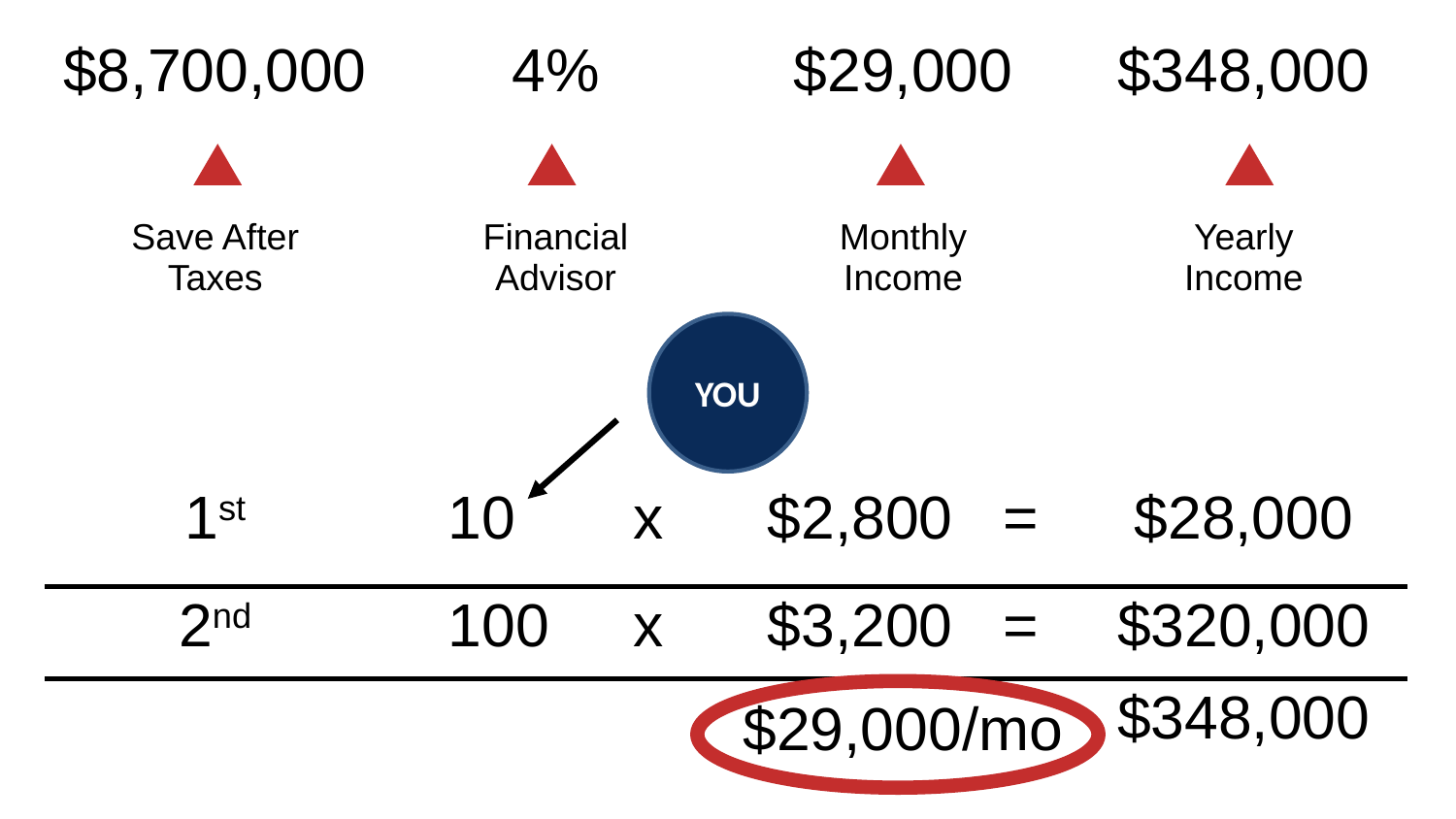

| $8,700,000 | 4% | $29,000 | $348,000 |
| --- | --- | --- | --- |
| Save After Taxes | Financial Advisor | Monthly Income | Yearly Income |
|  |  |  |  |
| 1st | 10 x | $2,800 = | $28,000 |
| 2nd | 100 x | $3,200 = | $320,000 |
|  |  | $29,000/mo | $348,000 |

YOU